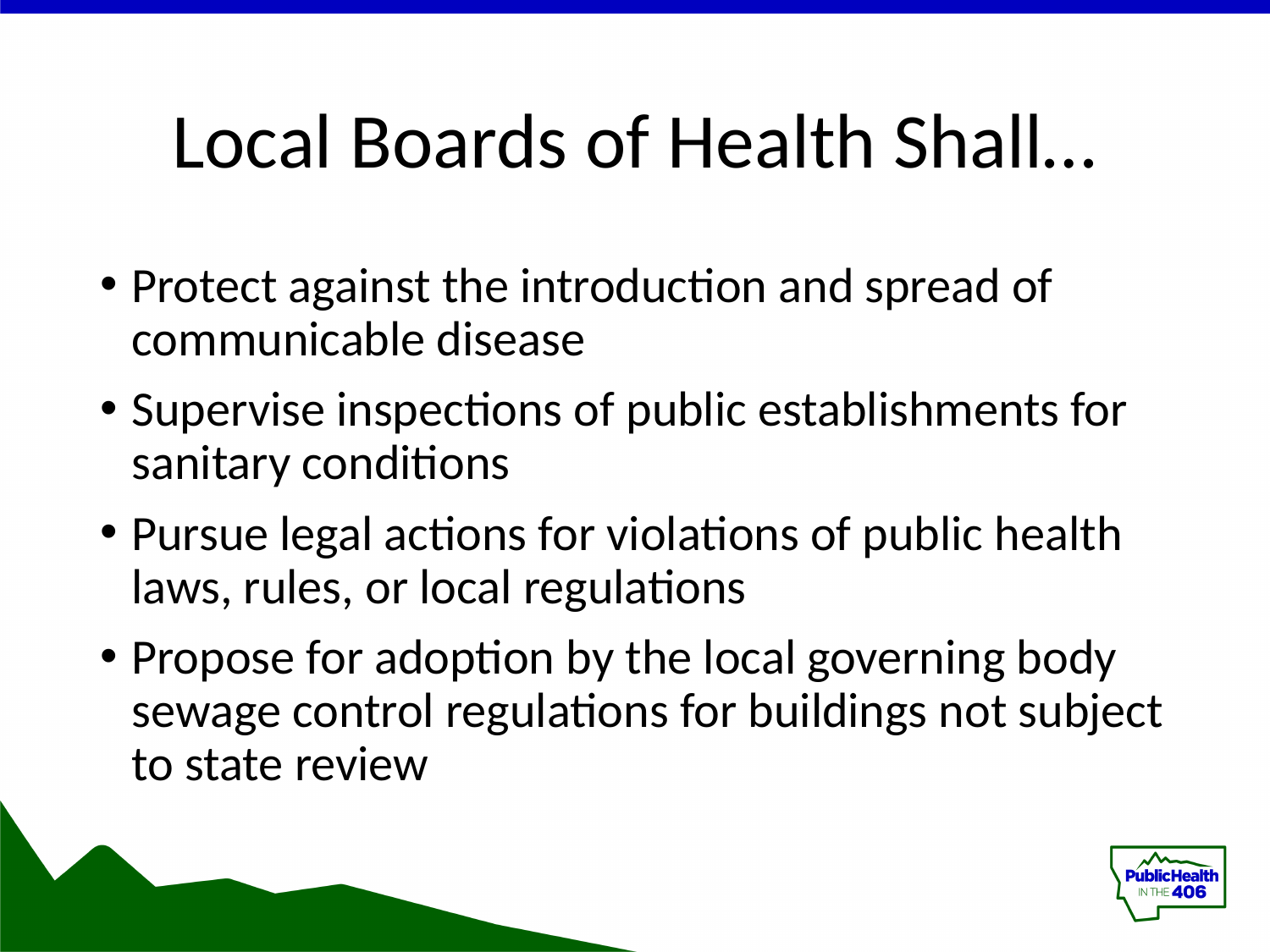

# Local Boards of Health Shall…
Protect against the introduction and spread of communicable disease
Supervise inspections of public establishments for sanitary conditions
Pursue legal actions for violations of public health laws, rules, or local regulations
Propose for adoption by the local governing body sewage control regulations for buildings not subject to state review